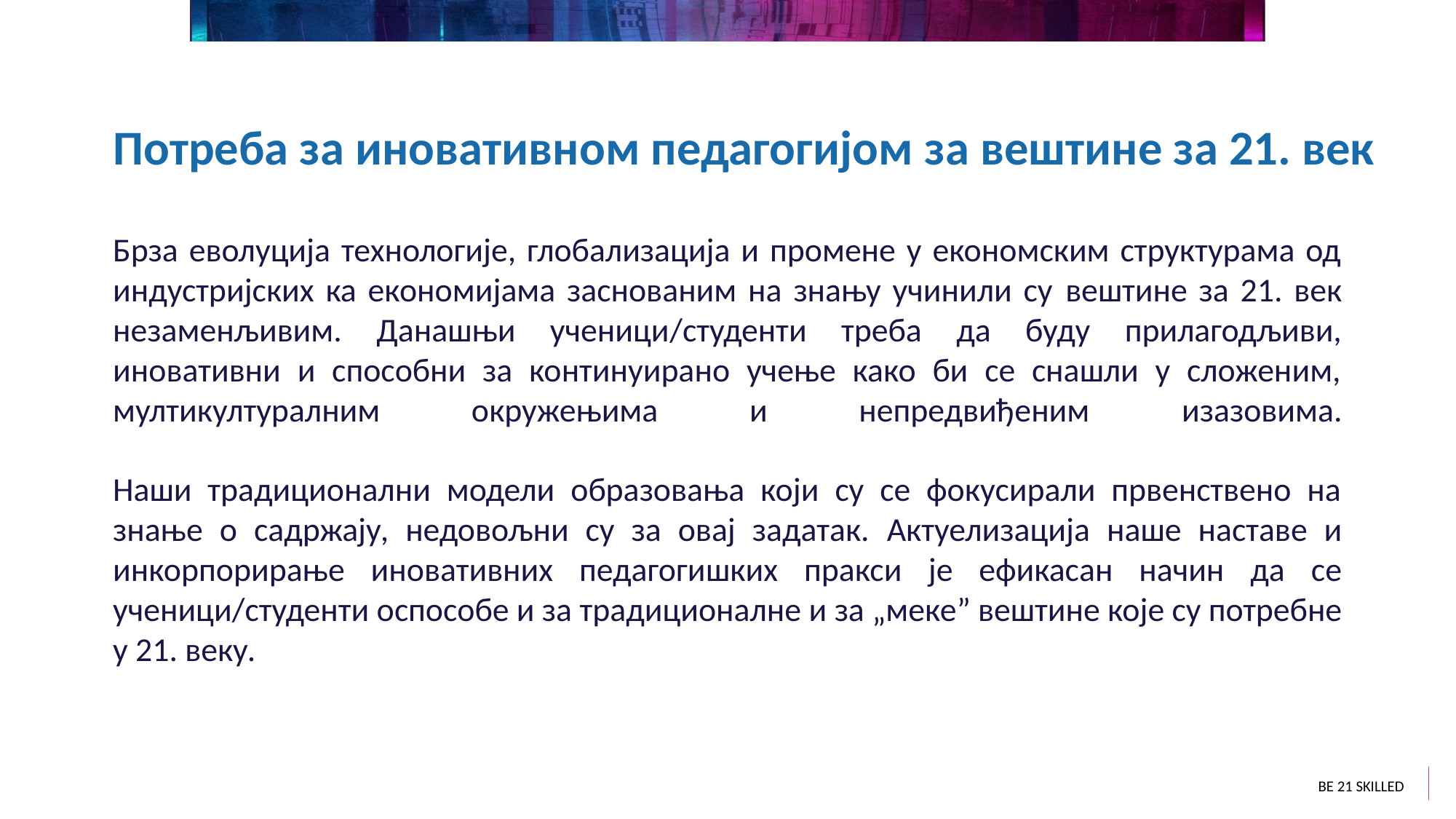

Потреба за иновативном педагогијом за вештине за 21. век
Брза еволуција технологије, глобализација и промене у економским структурама од индустријских ка економијама заснованим на знању учинили су вештине за 21. век незаменљивим. Данашњи ученици/студенти треба да буду прилагодљиви, иновативни и способни за континуирано учење како би се снашли у сложеним, мултикултуралним окружењима и непредвиђеним изазовима.
Наши традиционални модели образовања који су се фокусирали првенствено на знање о садржају, недовољни су за овај задатак. Актуелизација наше наставе и инкорпорирање иновативних педагогишких пракси је ефикасан начин да се ученици/студенти оспособе и за традиционалне и за „меке” вештине које су потребне у 21. веку.